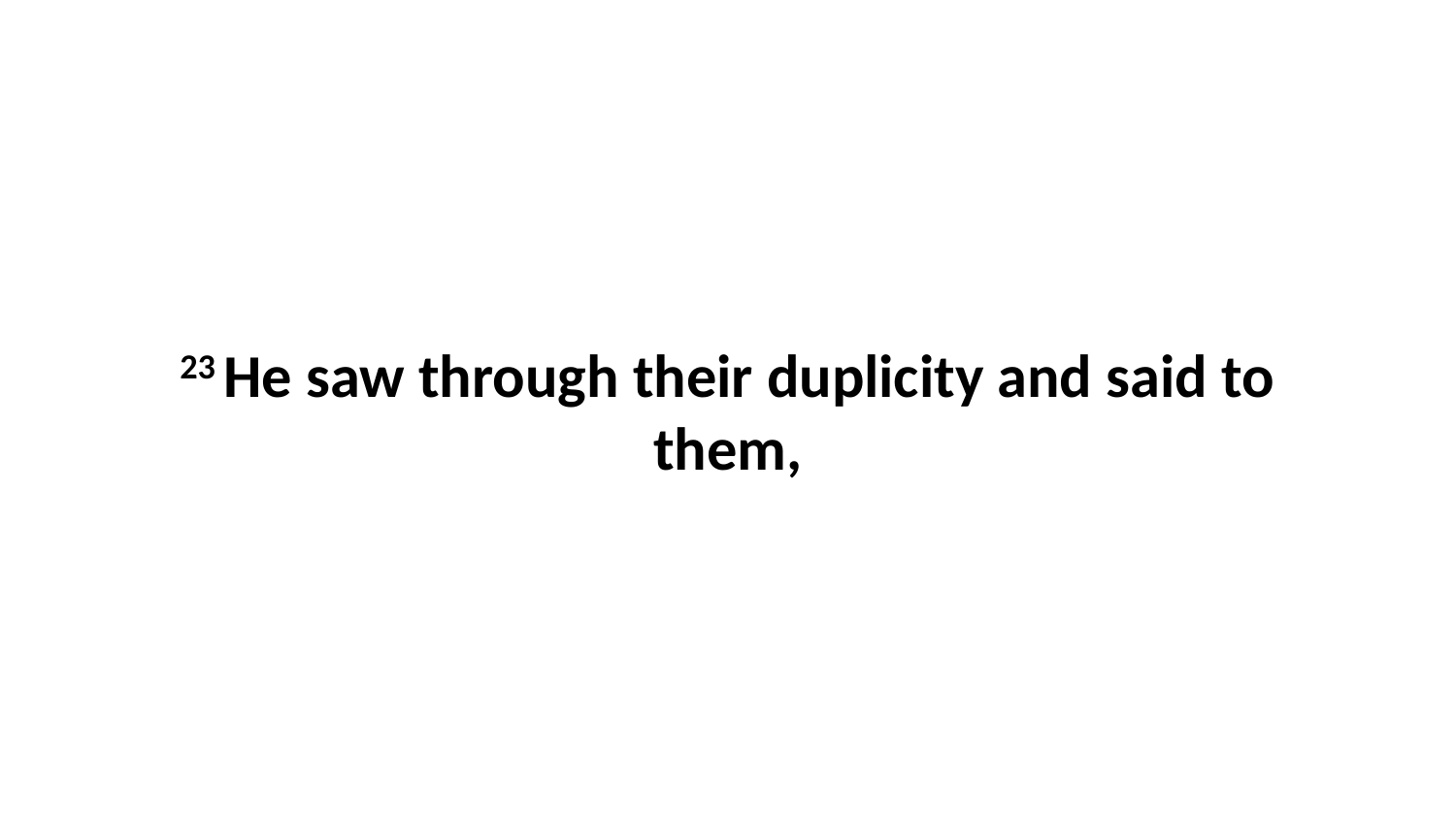

23 He saw through their duplicity and said to them,